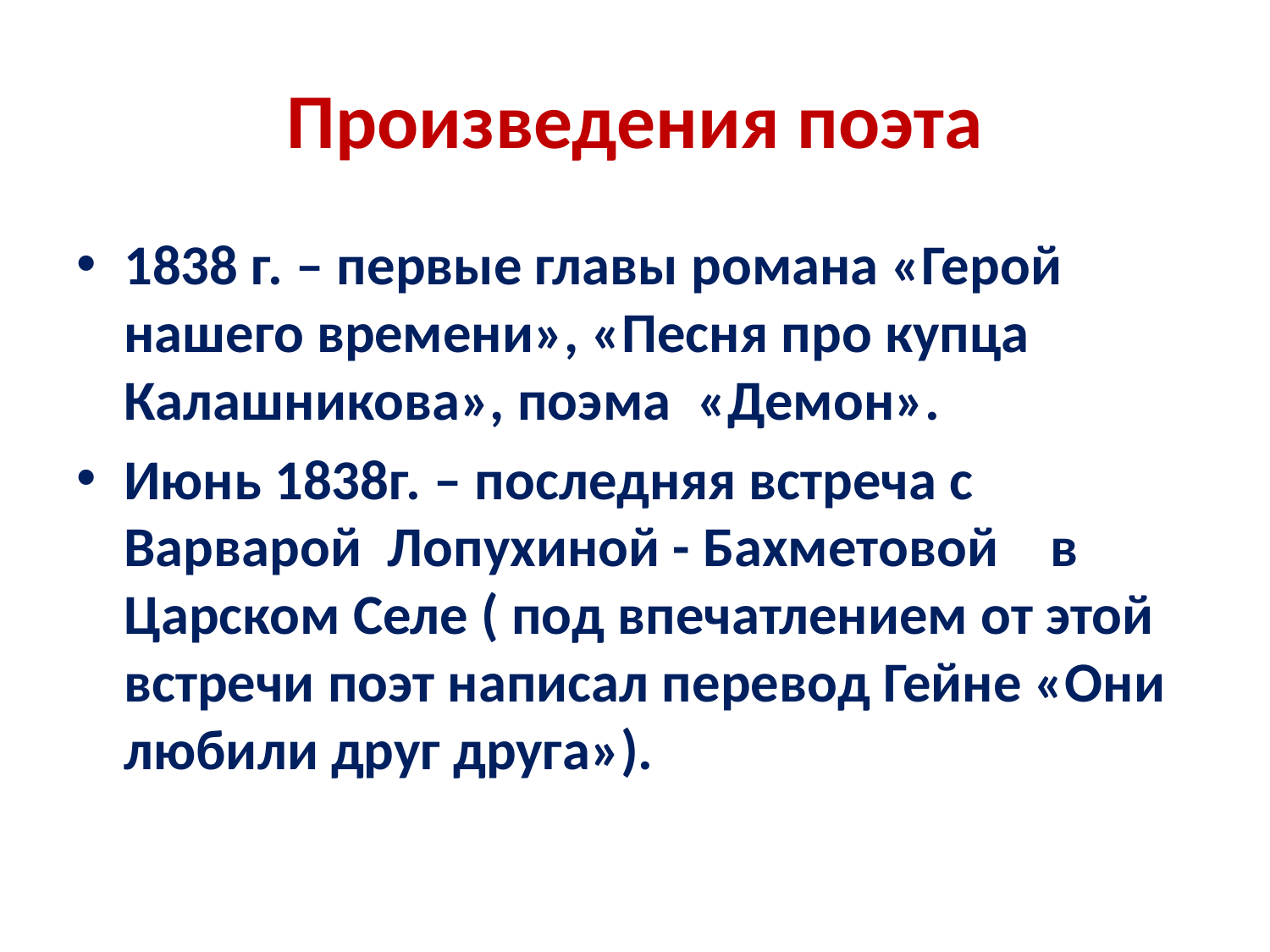

# Произведения поэта
1838 г. – первые главы романа «Герой  нашего времени», «Песня про купца Калашникова», поэма  «Демон».
Июнь 1838г. – последняя встреча с Варварой  Лопухиной - Бахметовой    в Царском Селе ( под впечатлением от этой встречи поэт написал перевод Гейне «Они любили друг друга»).